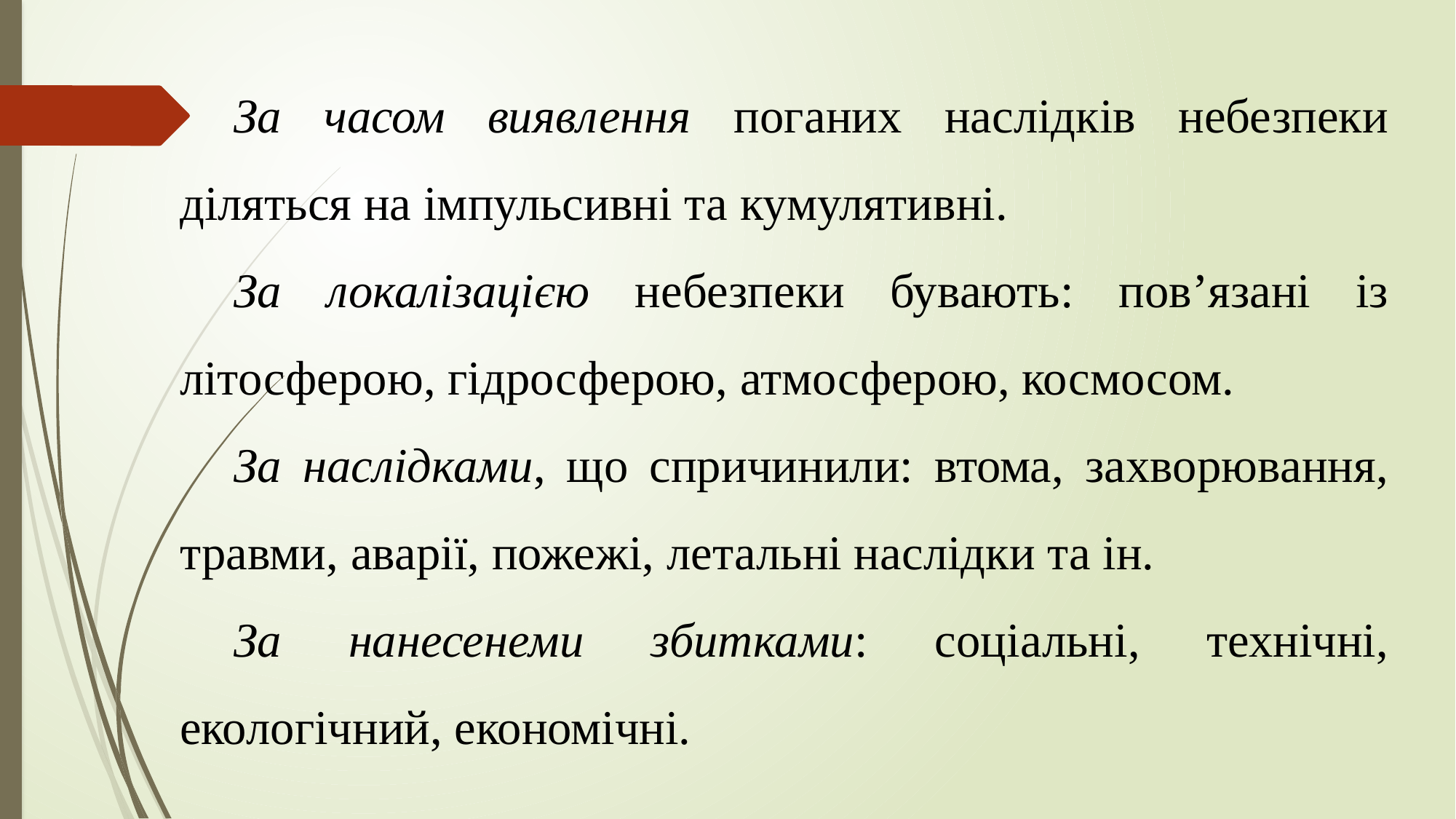

За часом виявлення поганих наслідків небезпеки діляться на імпульсивні та кумулятивні.
За локалізацією небезпеки бувають: пов’язані із літосферою, гідросферою, атмосферою, космосом.
За наслідками, що спричинили: втома, захворювання, травми, аварії, пожежі, летальні наслідки та ін.
За нанесенеми збитками: соціальні, технічні, екологічний, економічні.